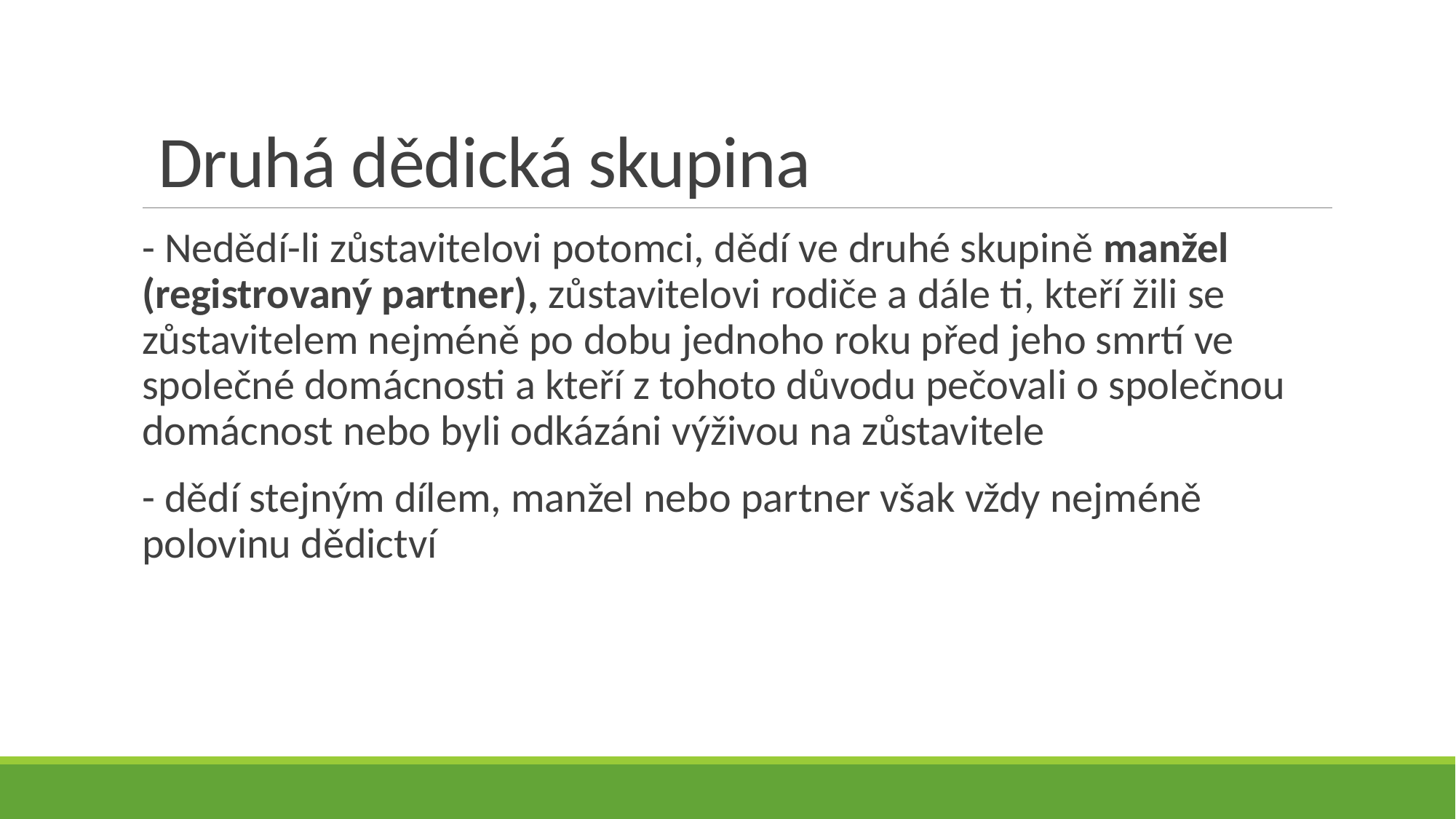

# Druhá dědická skupina
- Nedědí-li zůstavitelovi potomci, dědí ve druhé skupině manžel (registrovaný partner), zůstavitelovi rodiče a dále ti, kteří žili se zůstavitelem nejméně po dobu jednoho roku před jeho smrtí ve společné domácnosti a kteří z tohoto důvodu pečovali o společnou domácnost nebo byli odkázáni výživou na zůstavitele
- dědí stejným dílem, manžel nebo partner však vždy nejméně polovinu dědictví